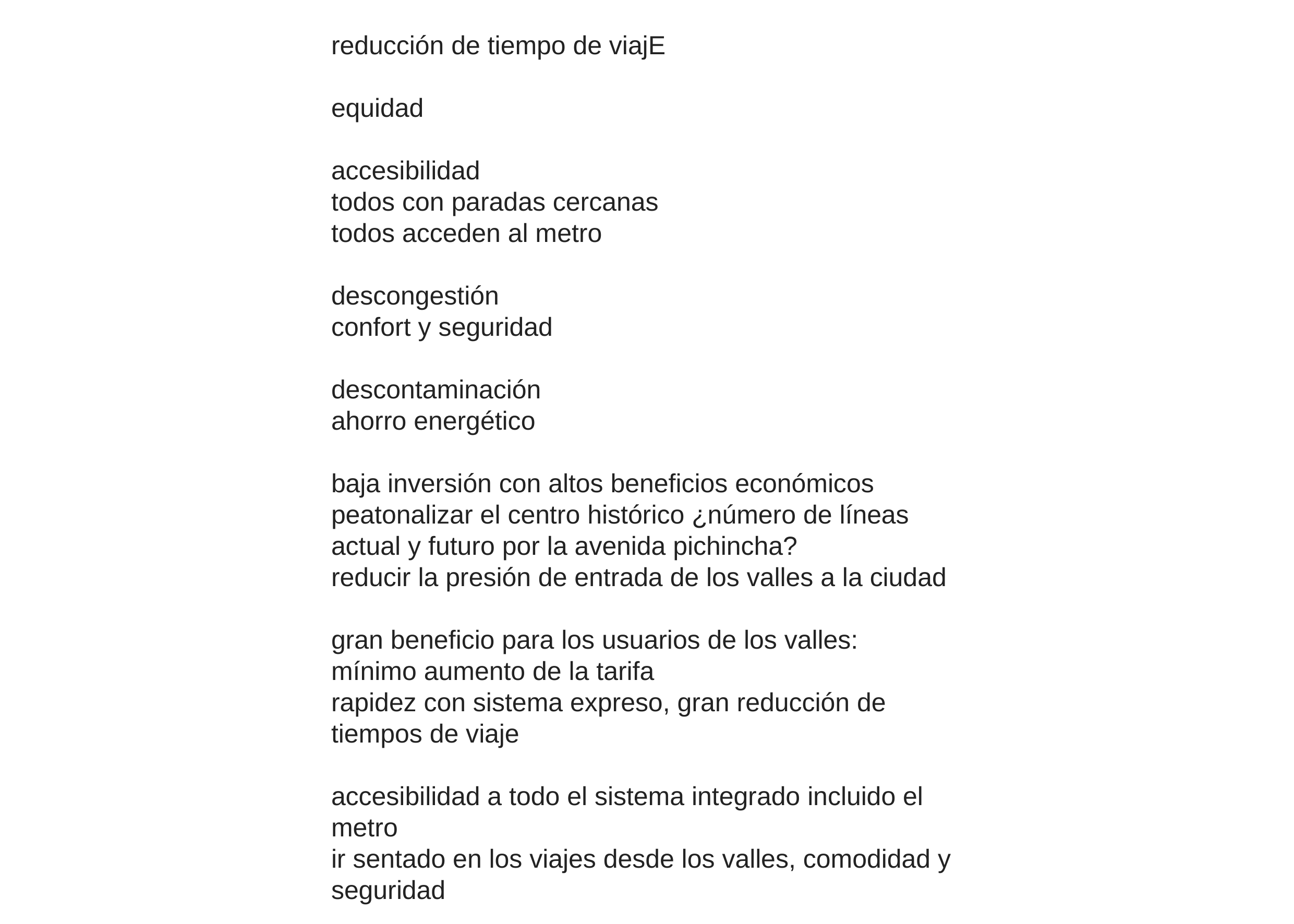

reducción de tiempo de viajE
equidad
accesibilidad
todos con paradas cercanas
todos acceden al metro
descongestión
confort y seguridad

descontaminación
ahorro energético

baja inversión con altos beneficios económicos
peatonalizar el centro histórico ¿número de líneas actual y futuro por la avenida pichincha?
reducir la presión de entrada de los valles a la ciudad
gran beneficio para los usuarios de los valles:
mínimo aumento de la tarifa
rapidez con sistema expreso, gran reducción de tiempos de viaje
accesibilidad a todo el sistema integrado incluido el metro
ir sentado en los viajes desde los valles, comodidad y seguridad